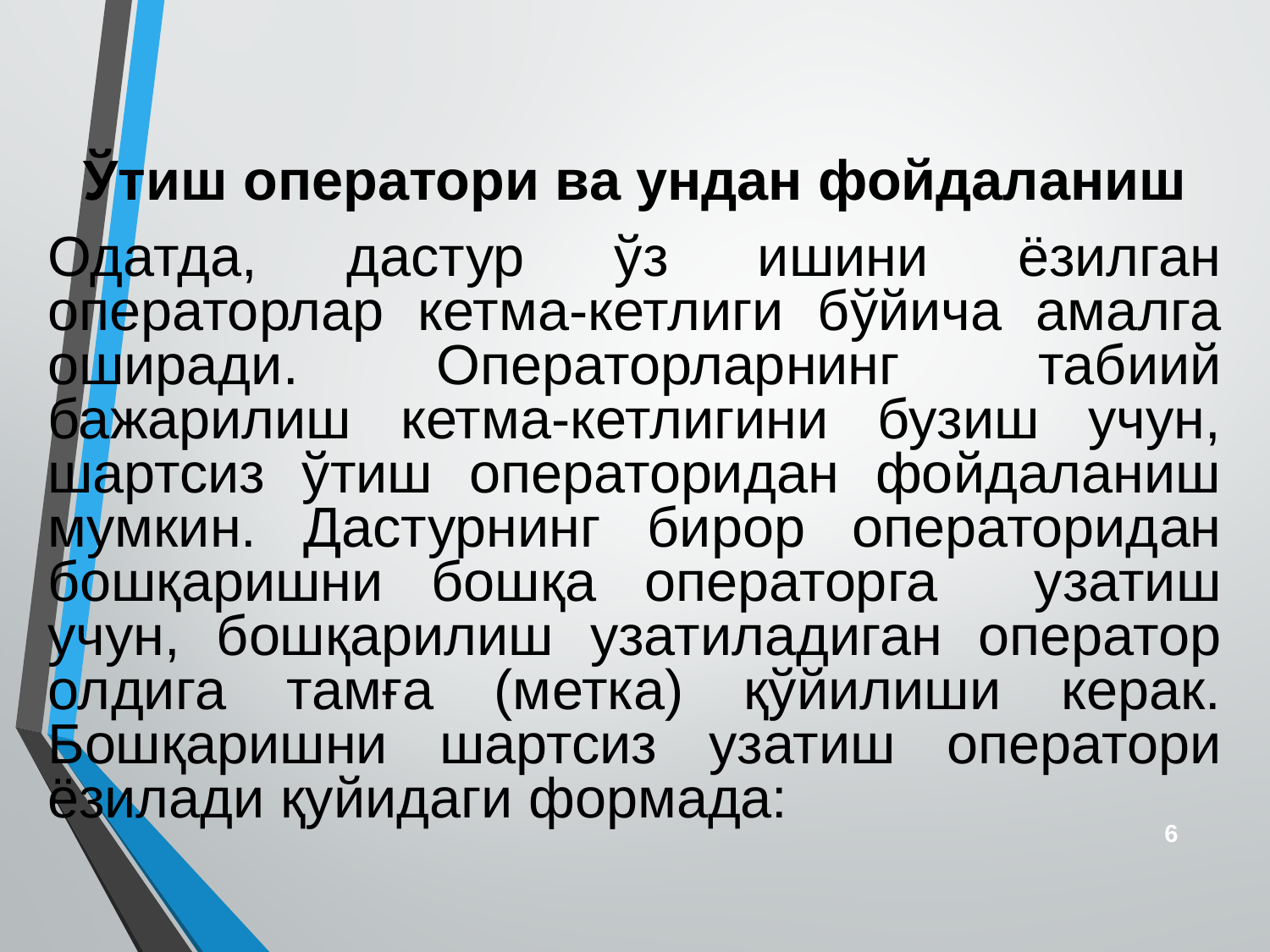

Ўтиш оператори ва ундан фойдаланиш
Одатда, дастур ўз ишини ёзилган операторлар кетма-кетлиги бўйича амалга оширади. Операторларнинг табиий бажарилиш кетма-кетлигини бузиш учун, шартсиз ўтиш операторидан фойдаланиш мумкин. Дастурнинг бирор операторидан бошқаришни бошқа операторга  узатиш учун, бошқарилиш узатиладиган оператор олдига тамға (метка) қўйилиши керак. Бошқаришни шартсиз узатиш оператори ёзилади қуйидаги формада:
6